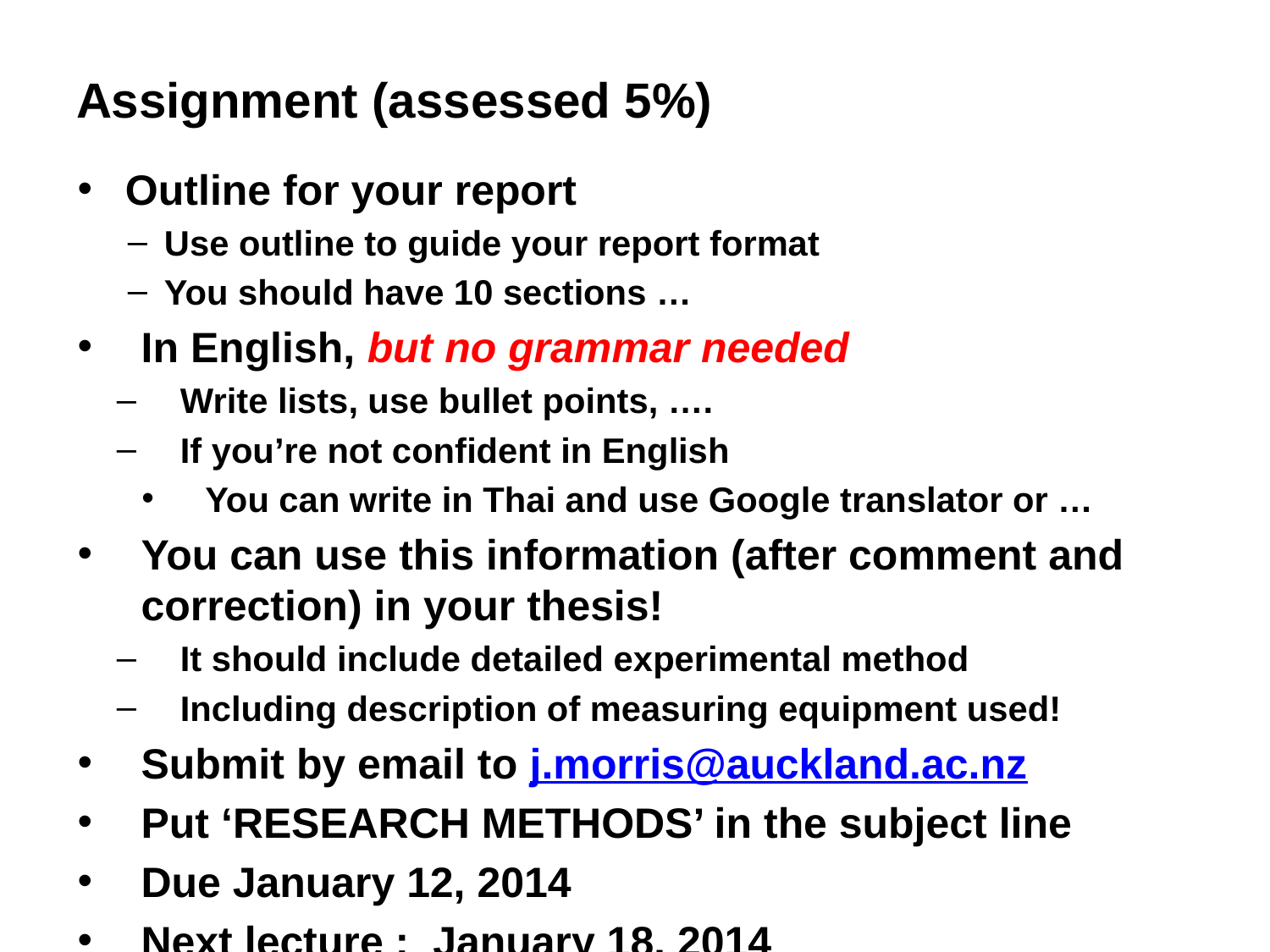

# Assignment (assessed 5%)
Outline for your report
Use outline to guide your report format
You should have 10 sections …
In English, but no grammar needed
Write lists, use bullet points, ….
If you’re not confident in English
You can write in Thai and use Google translator or …
You can use this information (after comment and correction) in your thesis!
It should include detailed experimental method
Including description of measuring equipment used!
Submit by email to j.morris@auckland.ac.nz
Put ‘RESEARCH METHODS’ in the subject line
Due January 12, 2014
Next lecture :  January 18, 2014
Happy New Year!!